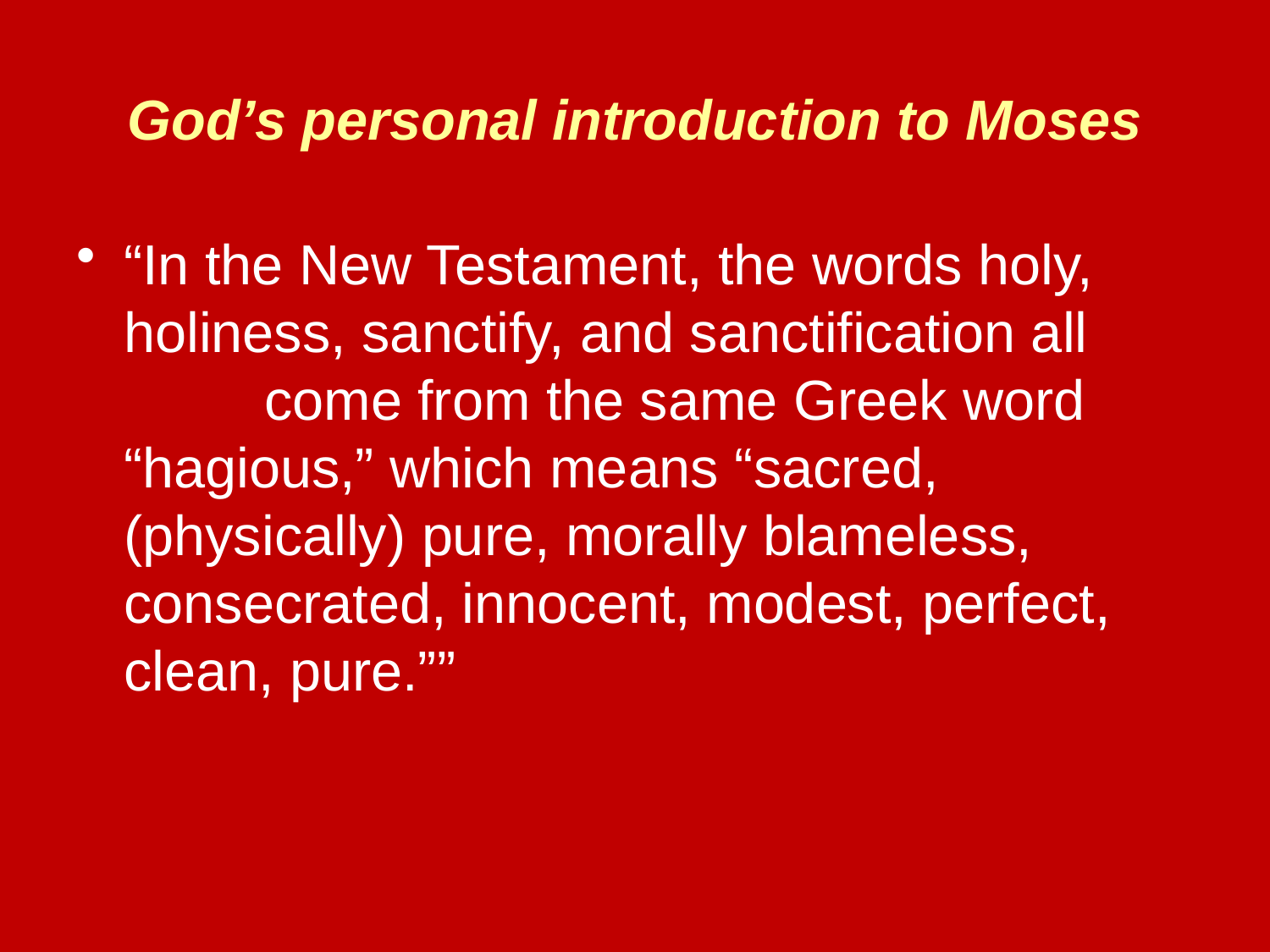

# God’s personal introduction to Moses
“In the New Testament, the words holy, holiness, sanctify, and sanctification all                come from the same Greek word “hagious,” which means “sacred, (physically) pure, morally blameless, consecrated, innocent, modest, perfect, clean, pure.””